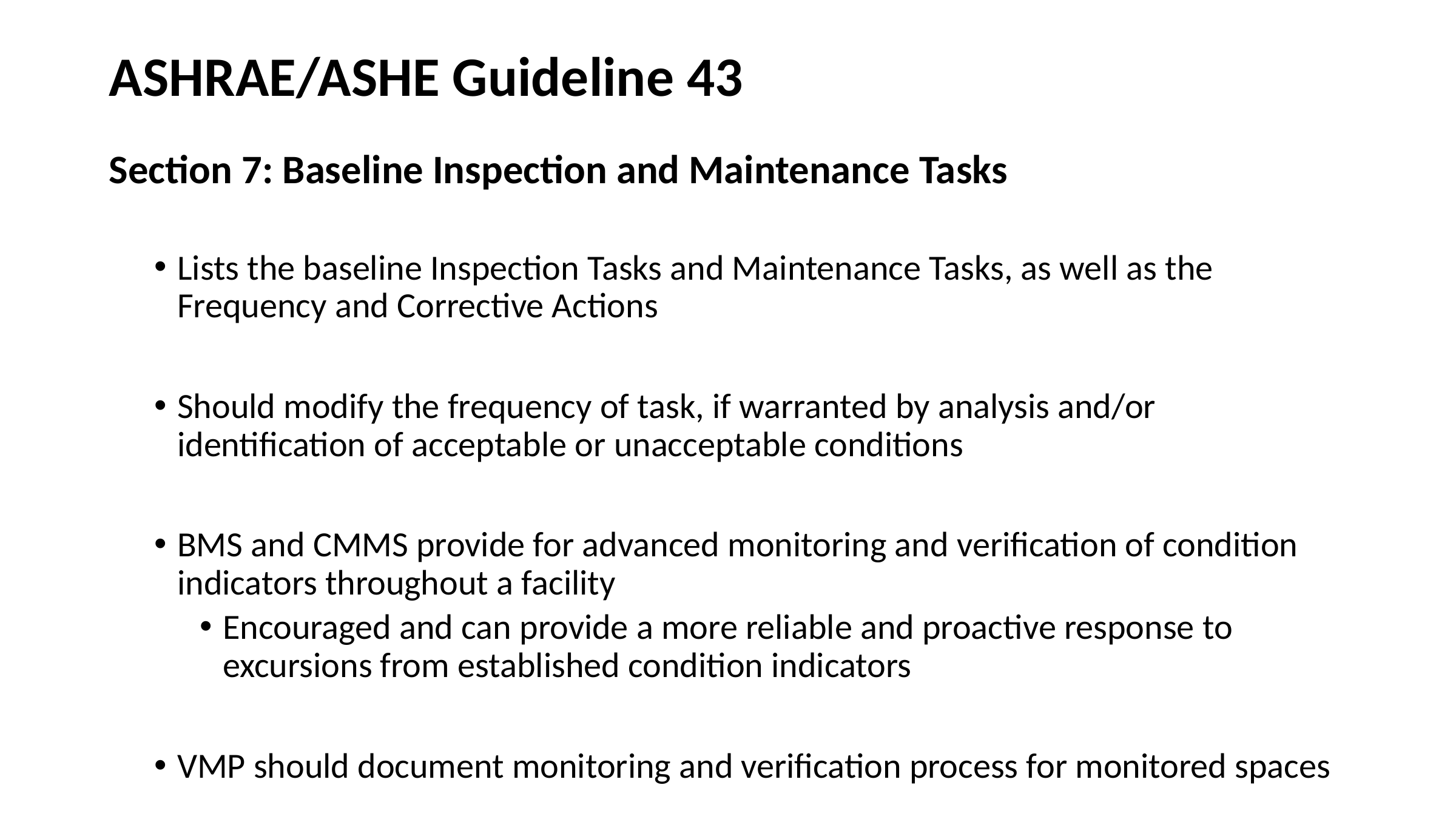

# ASHRAE/ASHE Guideline 43
Section 7: Baseline Inspection and Maintenance Tasks

Lists the baseline Inspection Tasks and Maintenance Tasks, as well as the Frequency and Corrective Actions

Should modify the frequency of task, if warranted by analysis and/or identification of acceptable or unacceptable conditions

BMS and CMMS provide for advanced monitoring and verification of condition indicators throughout a facility
Encouraged and can provide a more reliable and proactive response to excursions from established condition indicators

VMP should document monitoring and verification process for monitored spaces